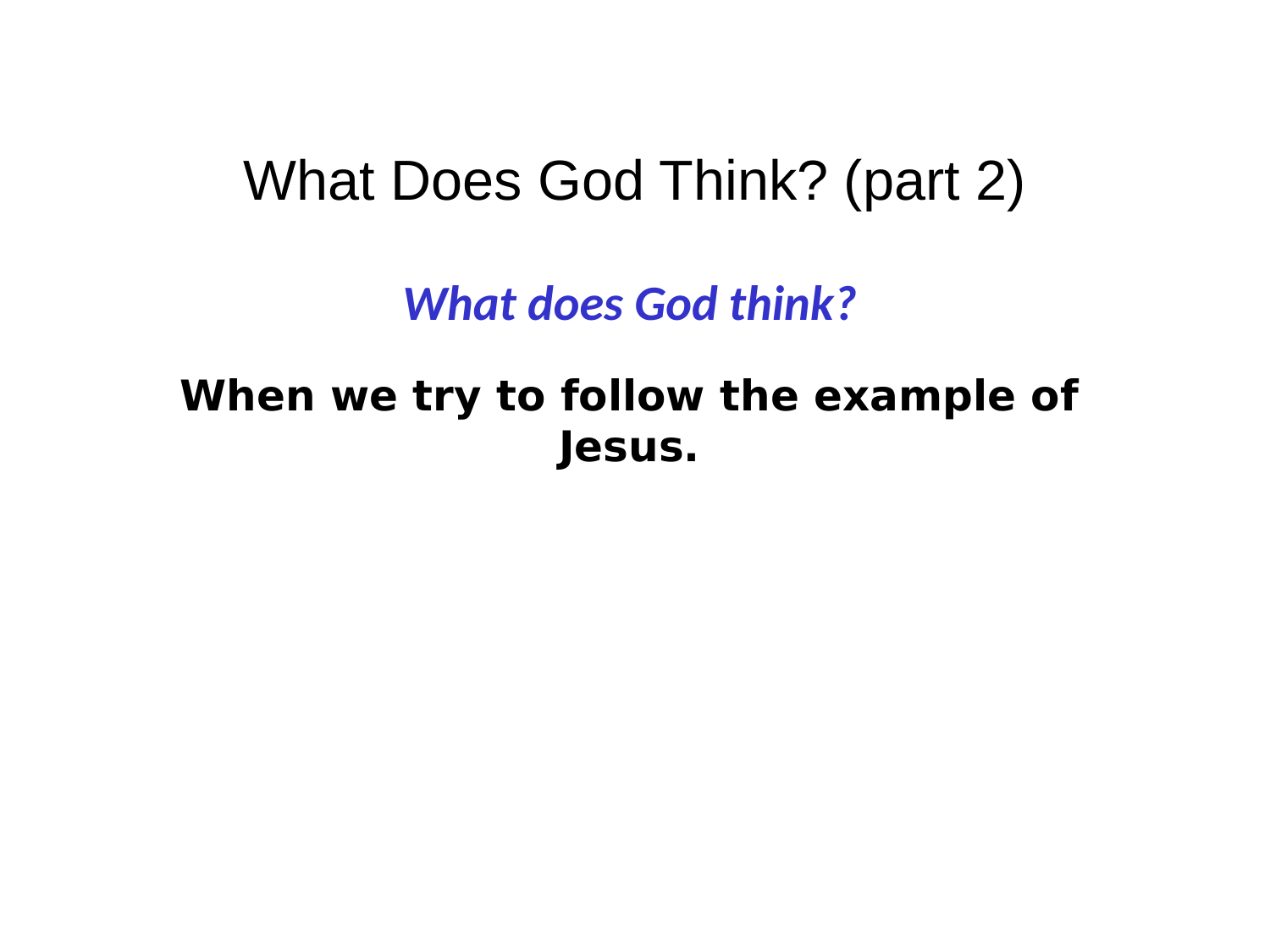

What Does God Think? (part 2)
What does God think?

When we try to follow the example of Jesus.